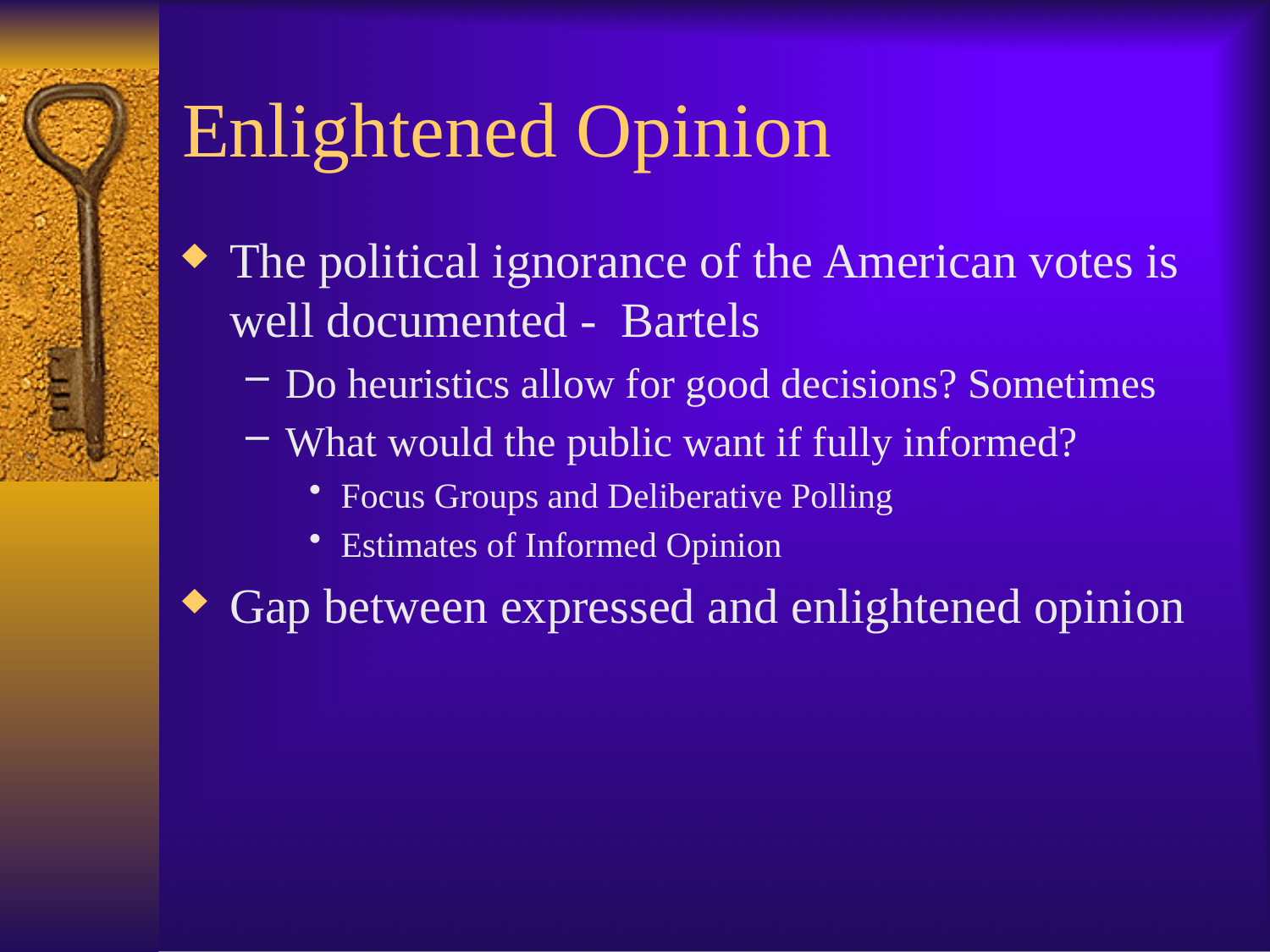

# Enlightened Opinion
The political ignorance of the American votes is well documented -  Bartels
Do heuristics allow for good decisions? Sometimes
What would the public want if fully informed?
Focus Groups and Deliberative Polling
Estimates of Informed Opinion
Gap between expressed and enlightened opinion